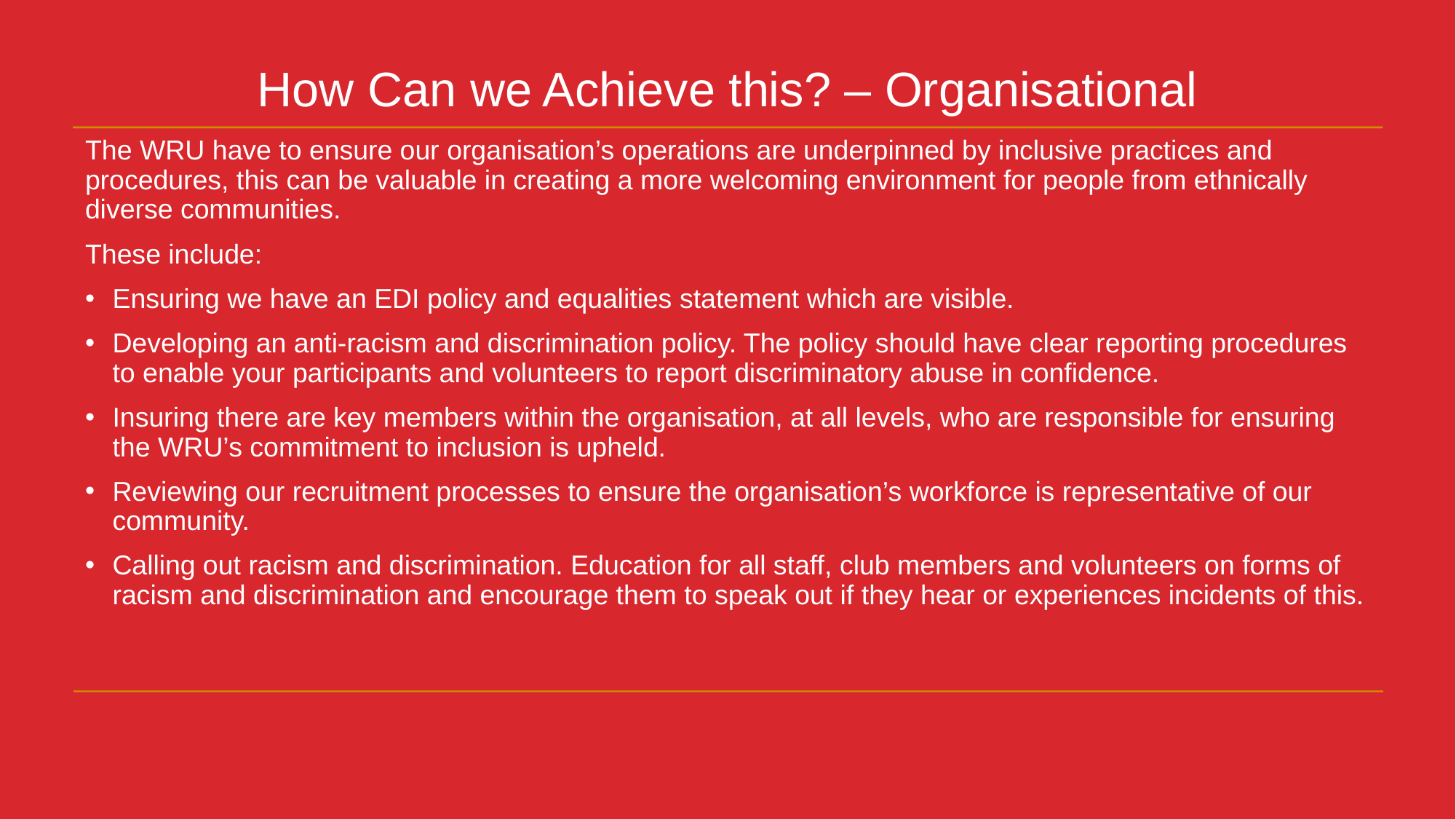

# How Can we Achieve this? – Organisational
The WRU have to ensure our organisation’s operations are underpinned by inclusive practices and procedures, this can be valuable in creating a more welcoming environment for people from ethnically diverse communities.
These include:
Ensuring we have an EDI policy and equalities statement which are visible.
Developing an anti-racism and discrimination policy. The policy should have clear reporting procedures to enable your participants and volunteers to report discriminatory abuse in confidence.
Insuring there are key members within the organisation, at all levels, who are responsible for ensuring the WRU’s commitment to inclusion is upheld.
Reviewing our recruitment processes to ensure the organisation’s workforce is representative of our community.
Calling out racism and discrimination. Education for all staff, club members and volunteers on forms of racism and discrimination and encourage them to speak out if they hear or experiences incidents of this.